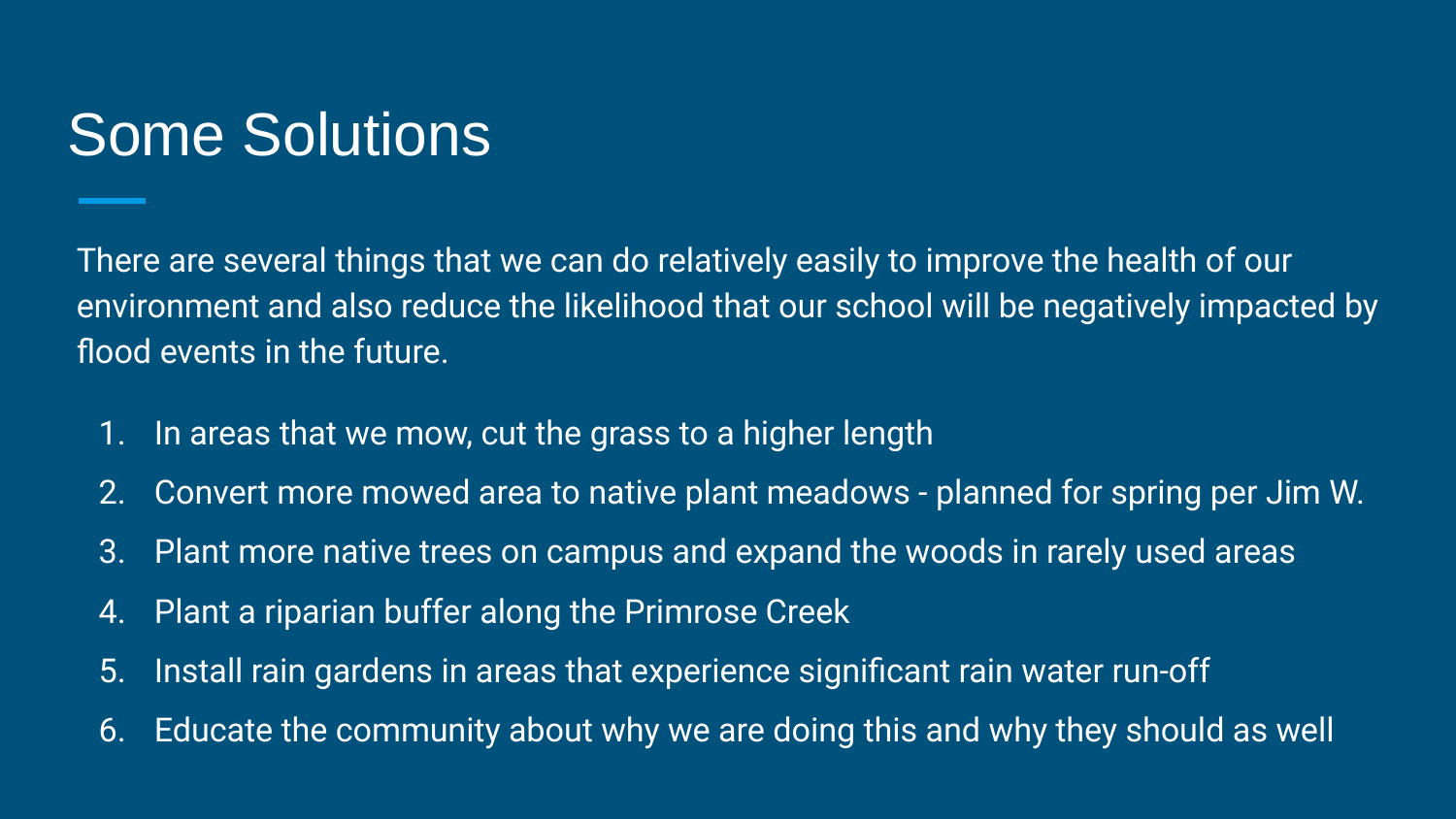

# Some Solutions
There are several things that we can do relatively easily to improve the health of our environment and also reduce the likelihood that our school will be negatively impacted by flood events in the future.
In areas that we mow, cut the grass to a higher length
Convert more mowed area to native plant meadows - planned for spring per Jim W.
Plant more native trees on campus and expand the woods in rarely used areas
Plant a riparian buffer along the Primrose Creek
Install rain gardens in areas that experience significant rain water run-off
Educate the community about why we are doing this and why they should as well